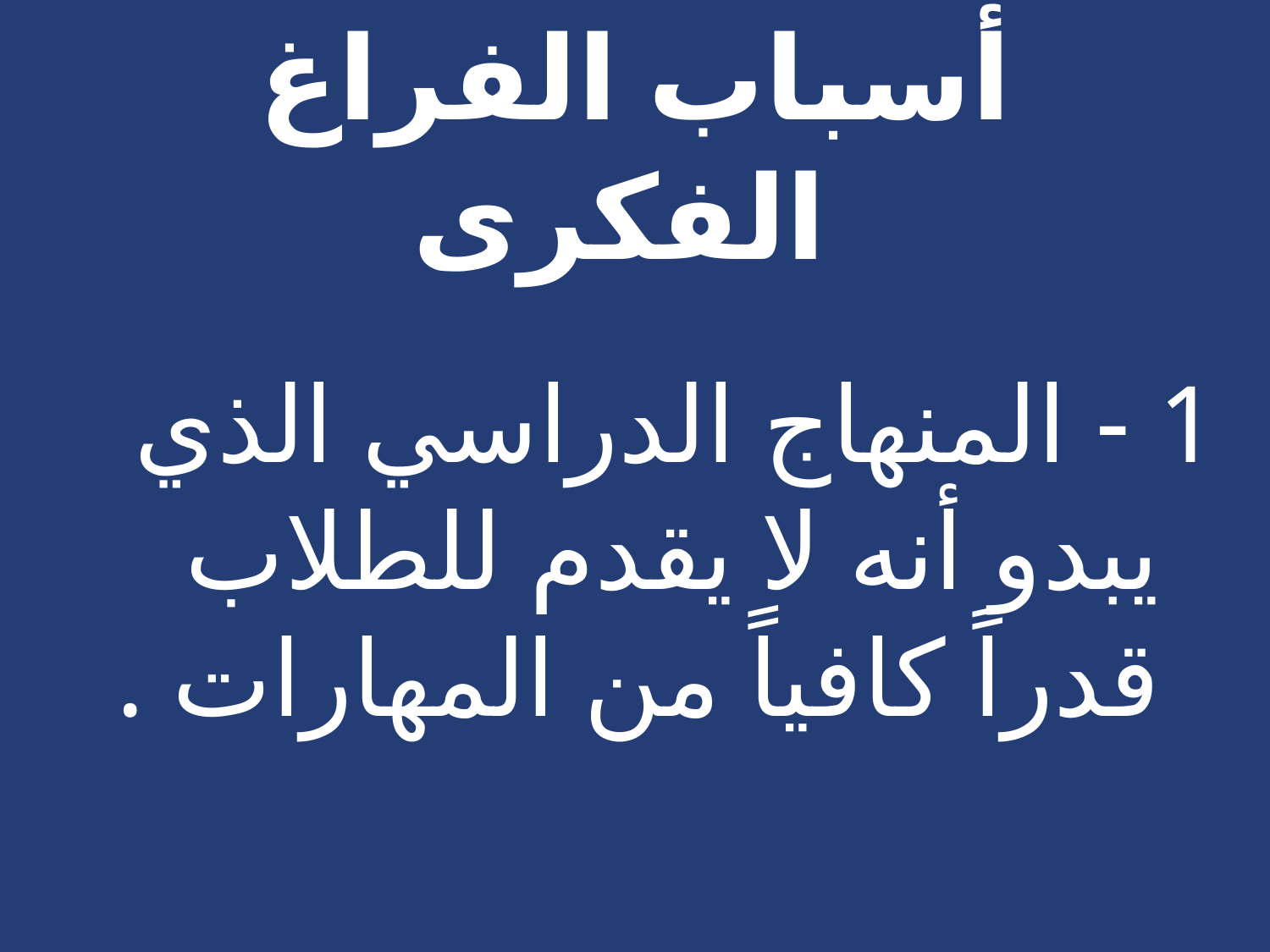

# أسباب الفراغ الفكرى

1 - المنهاج الدراسي الذي يبدو أنه لا يقدم للطلاب قدراً كافياً من المهارات .